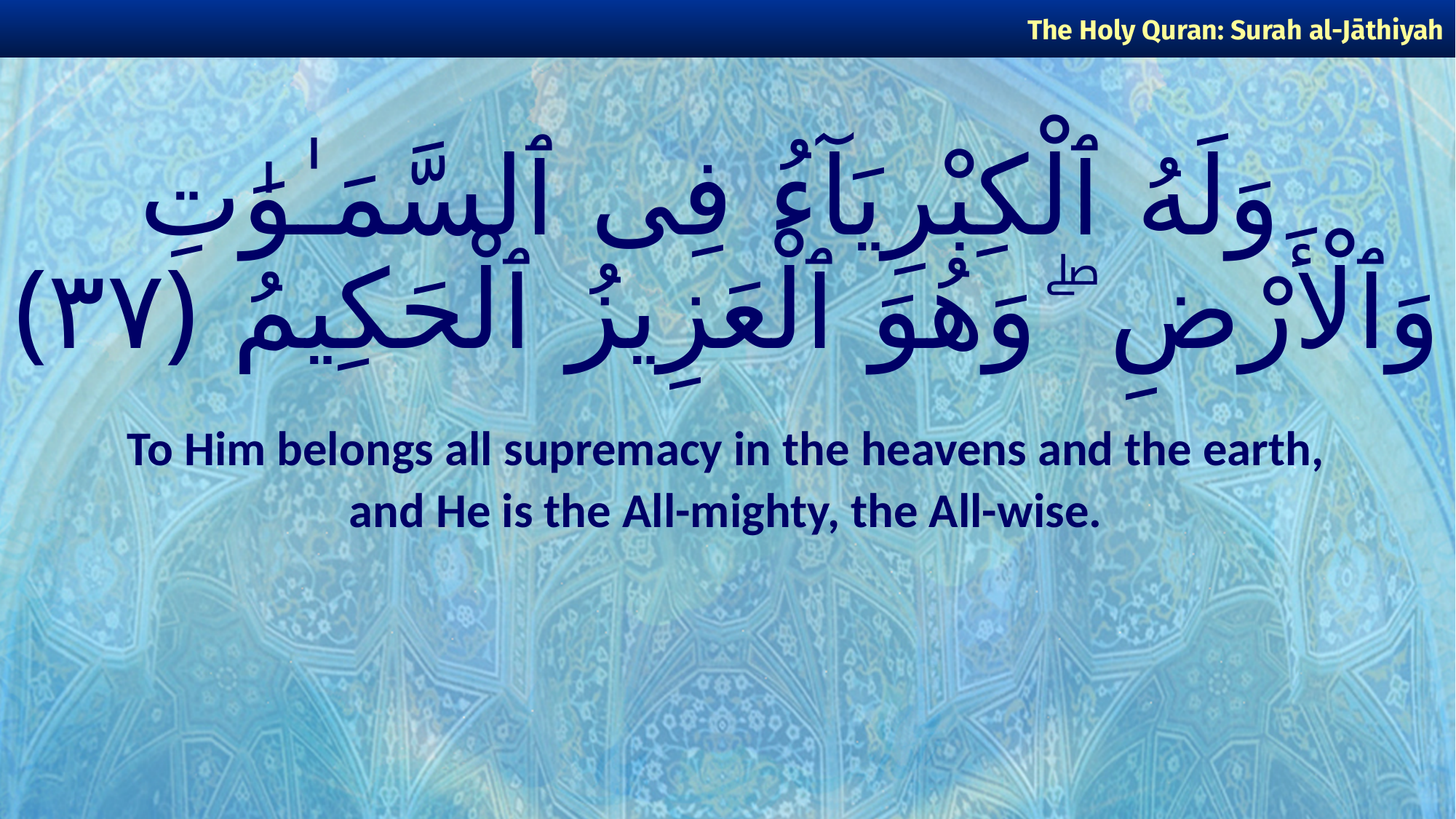

The Holy Quran: Surah al-Jāthiyah
# وَلَهُ ٱلْكِبْرِيَآءُ فِى ٱلسَّمَـٰوَٰتِ وَٱلْأَرْضِ ۖ وَهُوَ ٱلْعَزِيزُ ٱلْحَكِيمُ ﴿٣٧﴾
To Him belongs all supremacy in the heavens and the earth,
and He is the All-mighty, the All-wise.